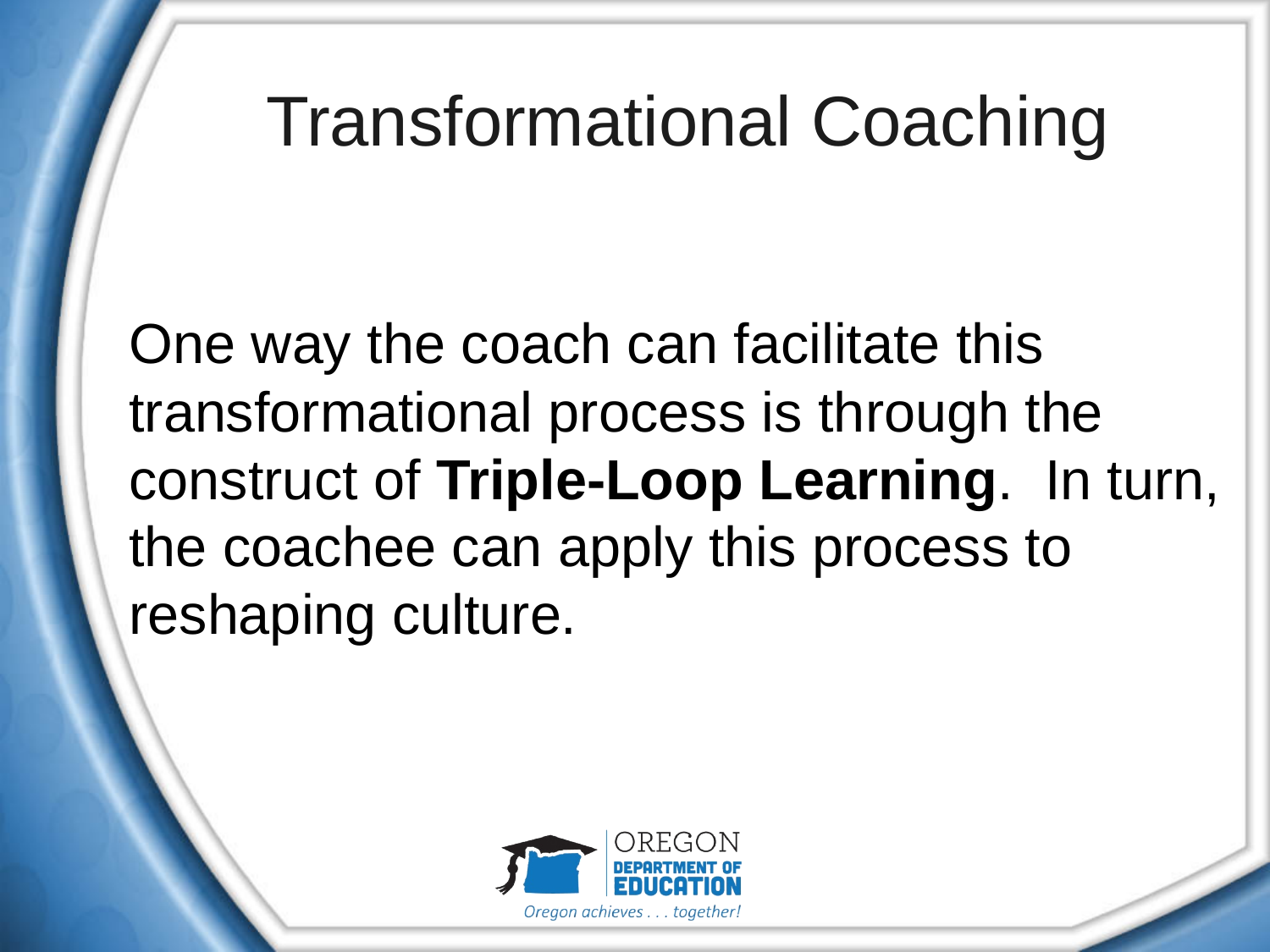

# Transformational Coaching

One way the coach can facilitate this transformational process is through the construct of Triple-Loop Learning.  In turn, the coachee can apply this process to reshaping culture.